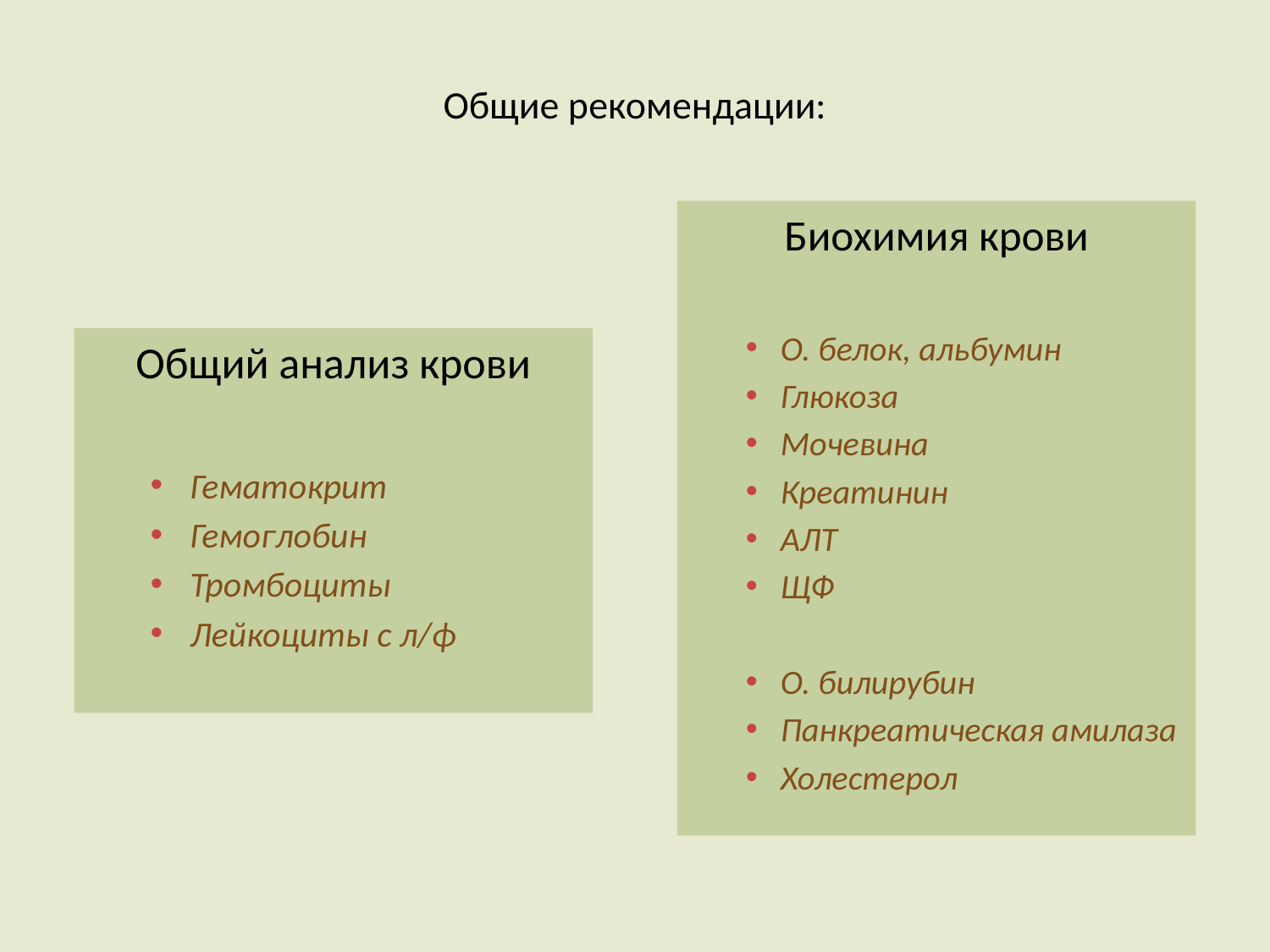

# Общие рекомендации:
Биохимия крови

О. белок, альбумин
Глюкоза
Мочевина
Креатинин
АЛТ
ЩФ

О. билирубин
Панкреатическая амилаза
Холестерол
Общий анализ крови

Гематокрит
Гемоглобин
Тромбоциты
Лейкоциты с л/ф